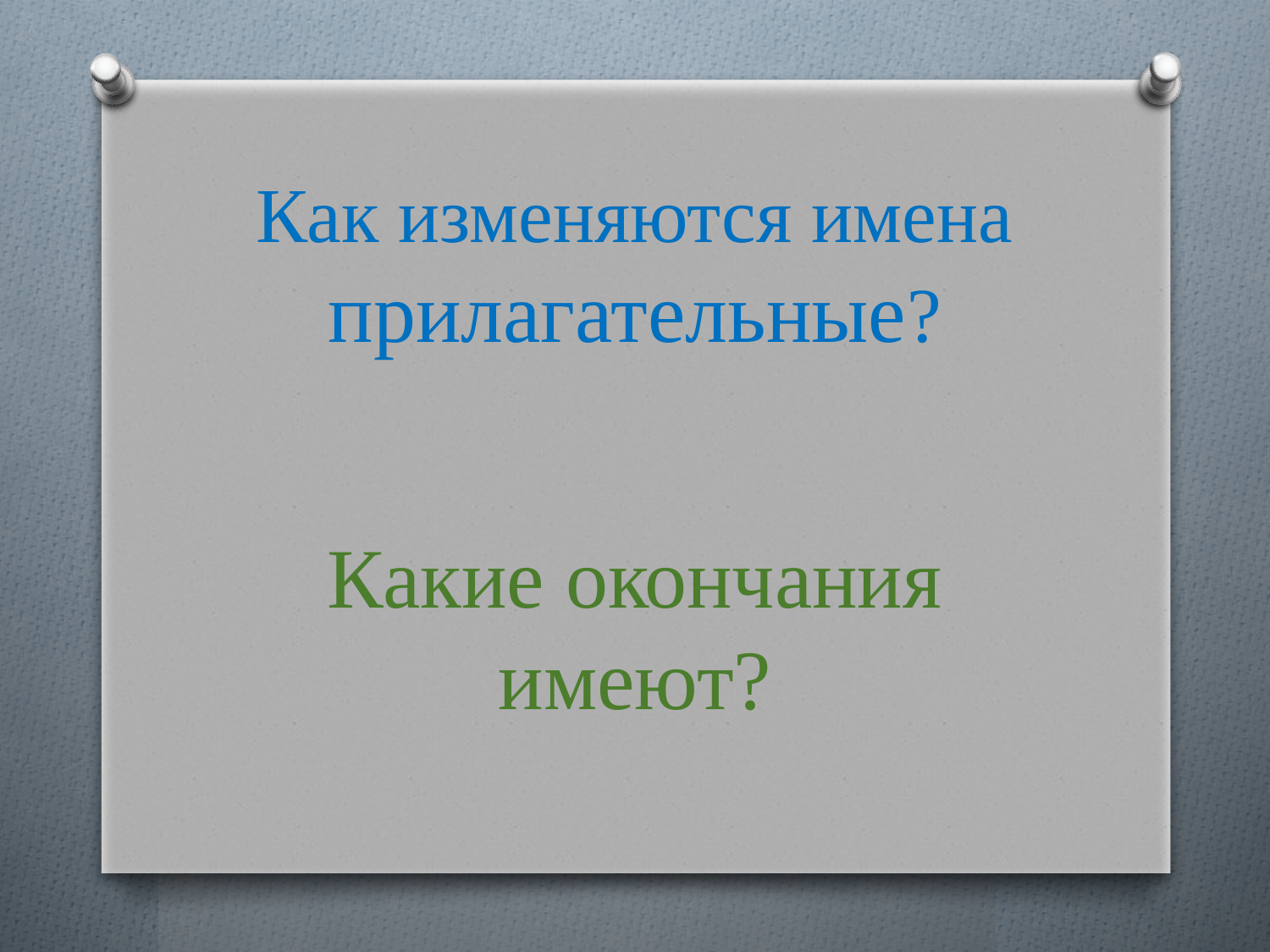

# Как изменяются имена прилагательные?
Какие окончания имеют?